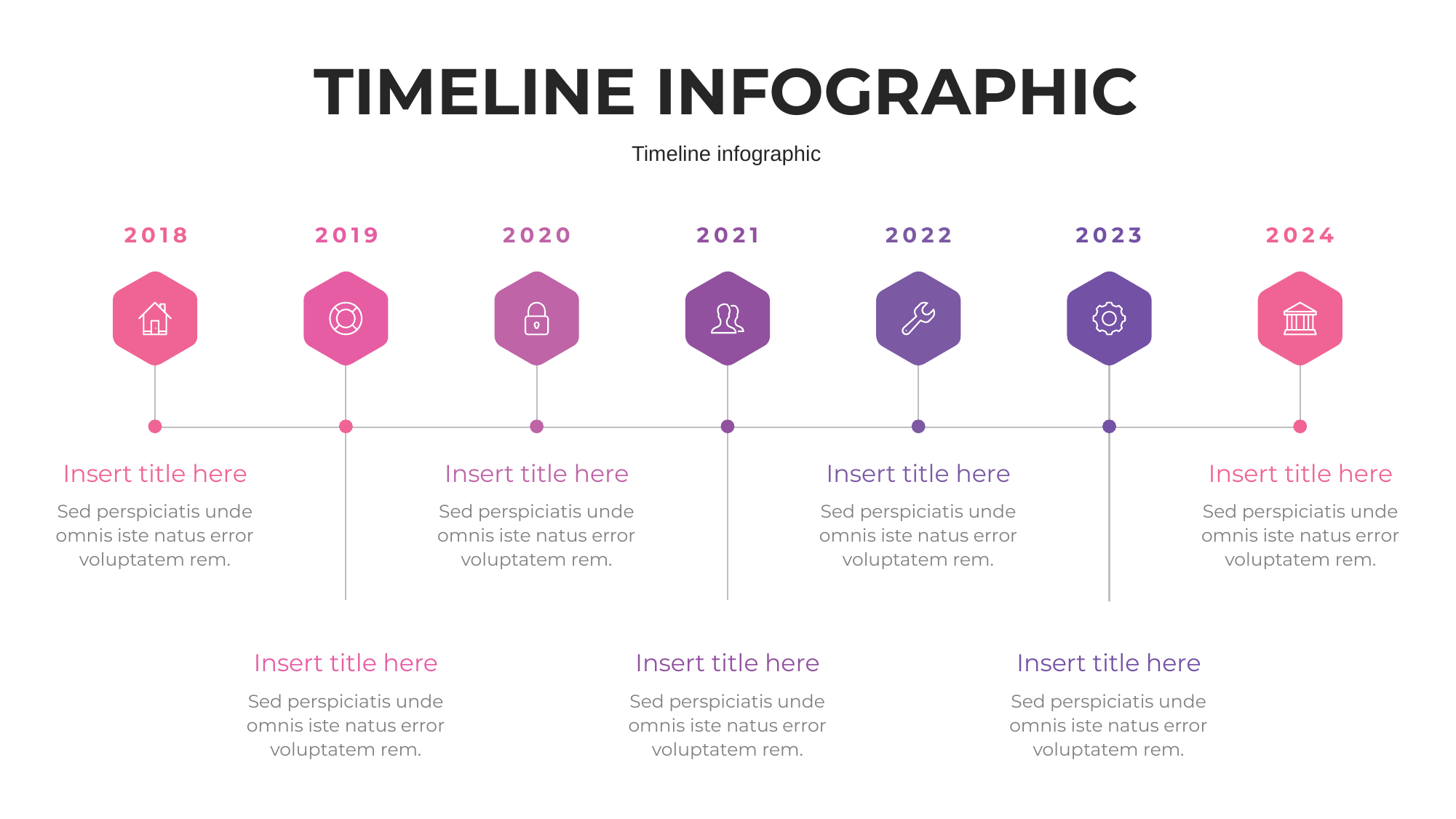

# TIMELINE INFOGRAPHIC
Timeline infographic
2018
2019
2020
2021
2022
2023
2024

Insert title here
Insert title here
Insert title here
Insert title here
Sed perspiciatis unde omnis iste natus error voluptatem rem.
Sed perspiciatis unde omnis iste natus error voluptatem rem.
Sed perspiciatis unde omnis iste natus error voluptatem rem.
Sed perspiciatis unde omnis iste natus error voluptatem rem.
Insert title here
Insert title here
Insert title here
Sed perspiciatis unde omnis iste natus error voluptatem rem.
Sed perspiciatis unde omnis iste natus error voluptatem rem.
Sed perspiciatis unde omnis iste natus error voluptatem rem.